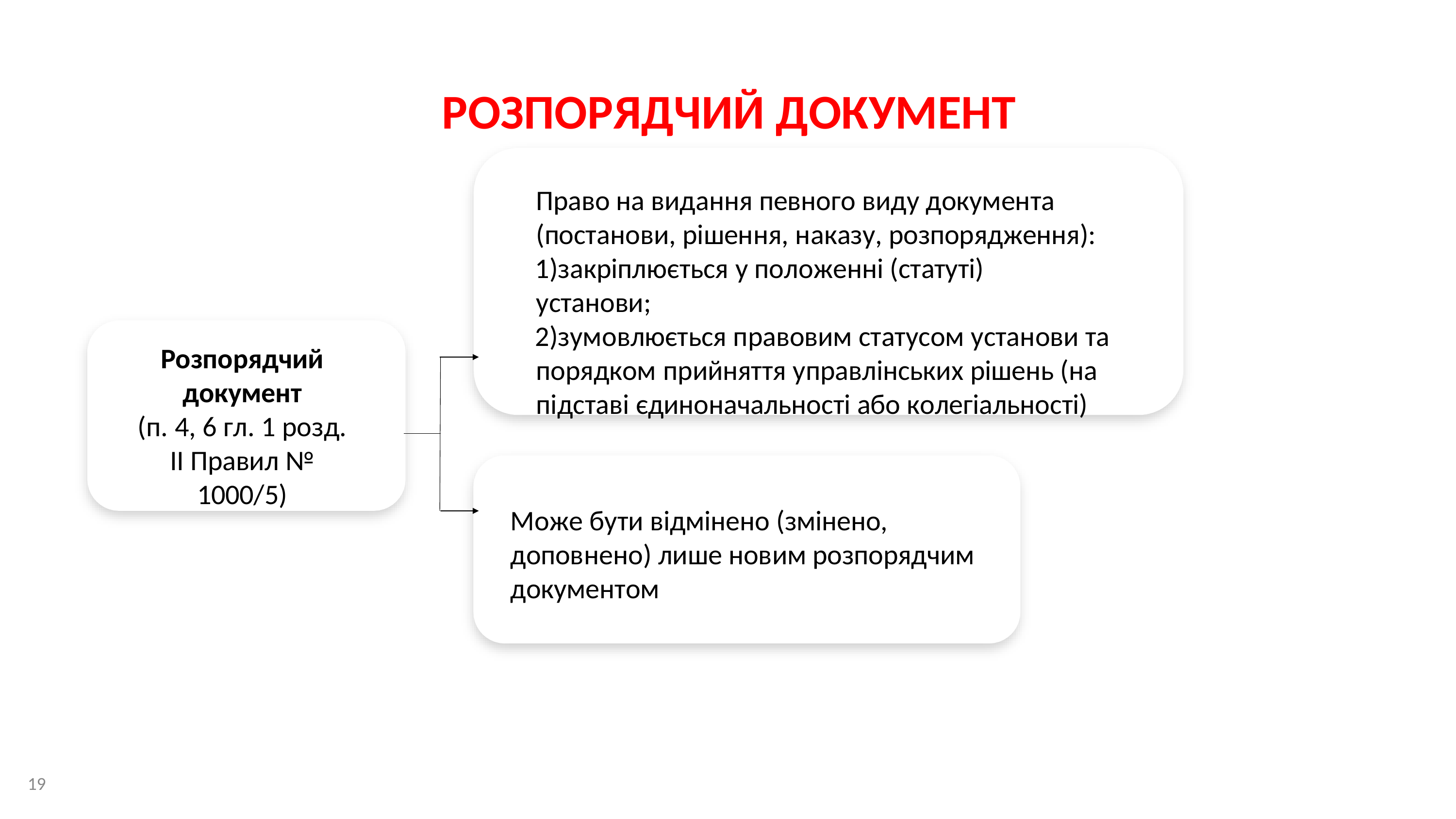

# РОЗПОРЯДЧИЙ ДОКУМЕНТ

Право на видання певного виду документа (постанови, рішення, наказу, розпорядження):
закріплюється у положенні (статуті) установи;
зумовлюється правовим статусом установи та порядком прийняття управлінських рішень (на підставі єдиноначальності або колегіальності)

Розпорядчий документ
(п. 4, 6 гл. 1 розд. ІІ Правил № 1000/5)

Може бути відмінено (змінено, доповнено) лише новим розпорядчим документом

19